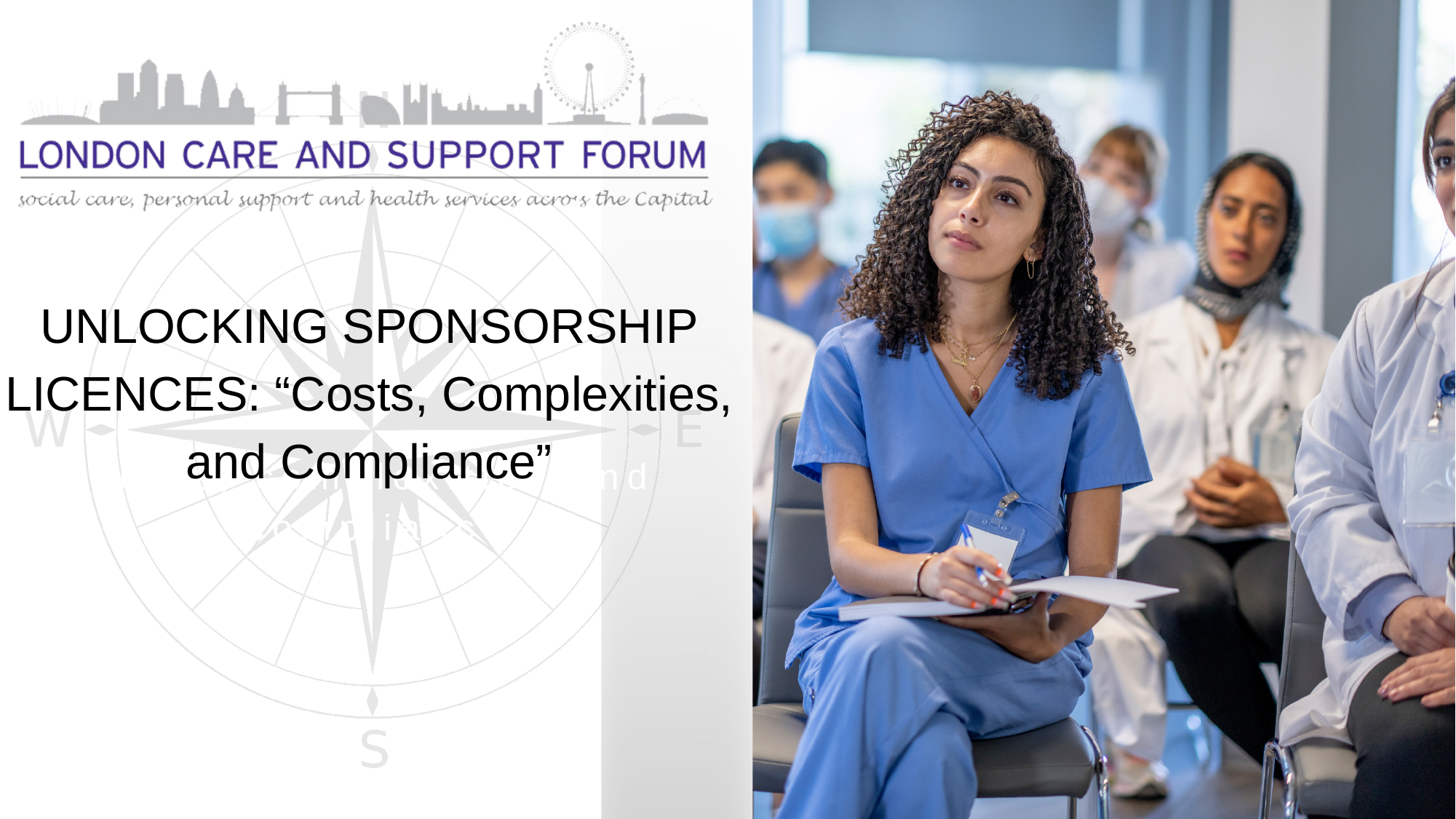

UNLOCKING SPONSORSHIP LICENCES: “Costs, Complexities, and Compliance”

costs, complexities and compliance